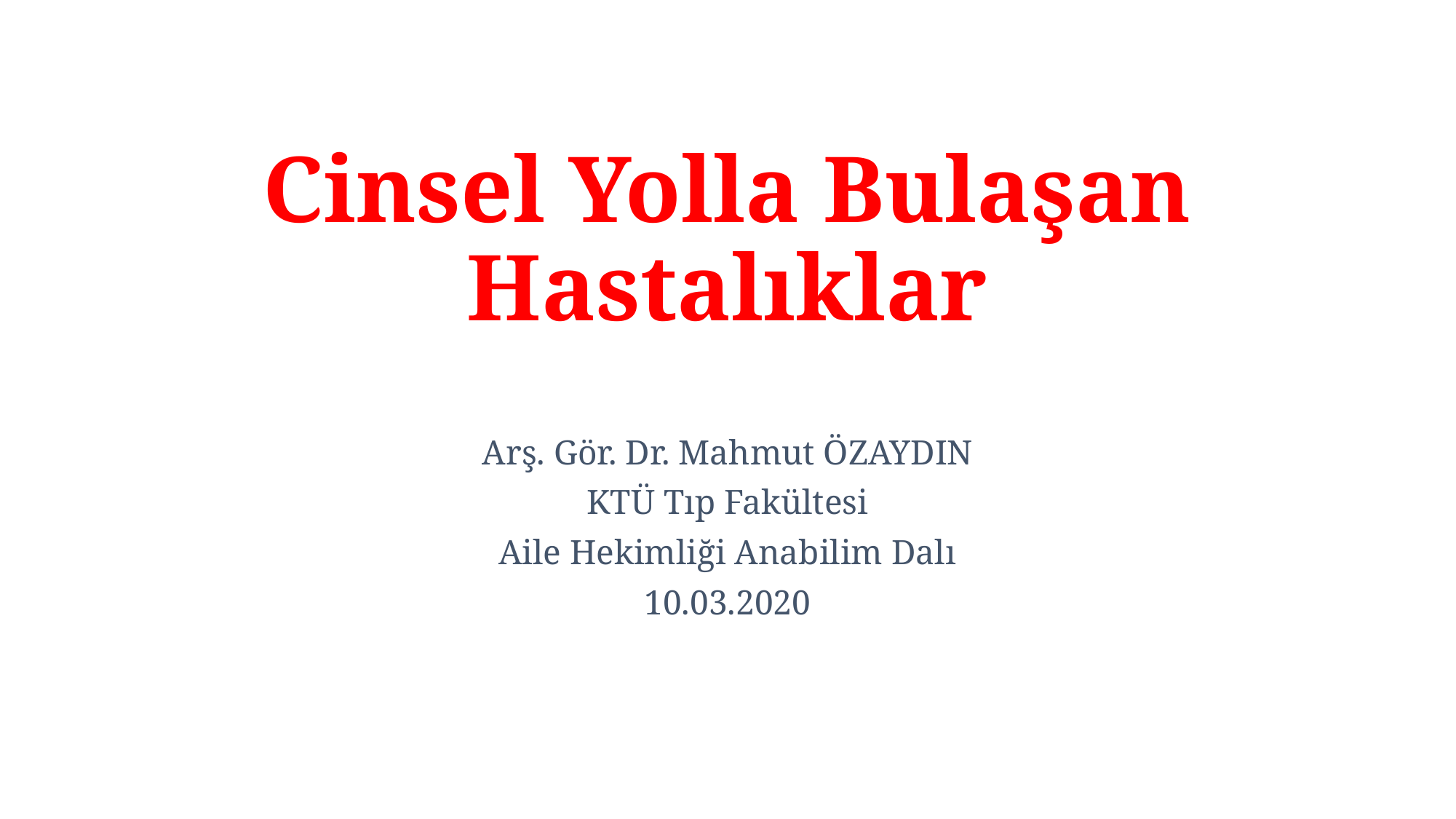

# Cinsel Yolla Bulaşan Hastalıklar
Arş. Gör. Dr. Mahmut ÖZAYDIN
KTÜ Tıp Fakültesi
Aile Hekimliği Anabilim Dalı
10.03.2020